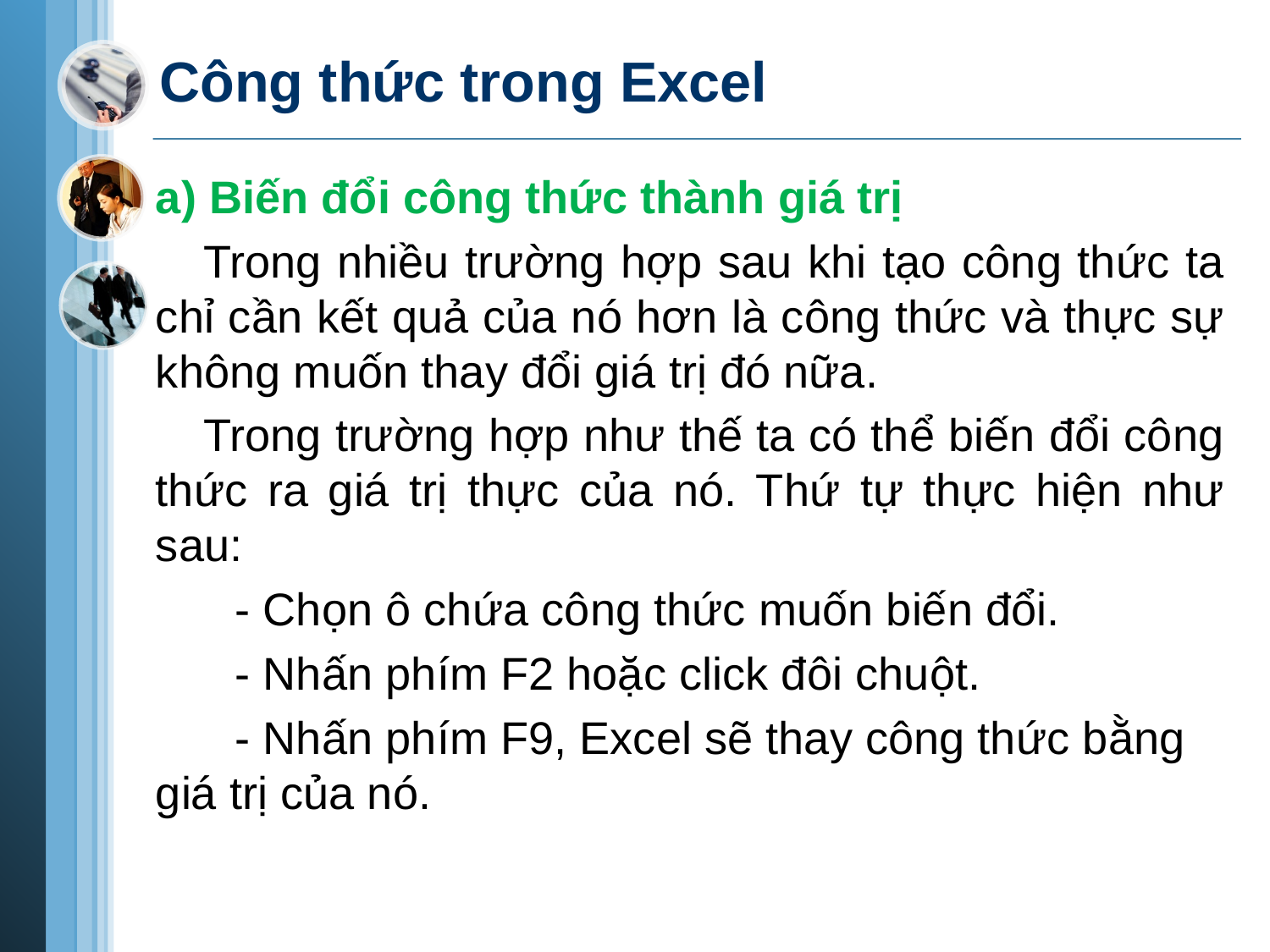

# Công thức trong Excel
a) Biến đổi công thức thành giá trị
Trong nhiều trường hợp sau khi tạo công thức ta chỉ cần kết quả của nó hơn là công thức và thực sự không muốn thay đổi giá trị đó nữa.
Trong trường hợp như thế ta có thể biến đổi công thức ra giá trị thực của nó. Thứ tự thực hiện như sau:
- Chọn ô chứa công thức muốn biến đổi.
- Nhấn phím F2 hoặc click đôi chuột.
- Nhấn phím F9, Excel sẽ thay công thức bằng giá trị của nó.